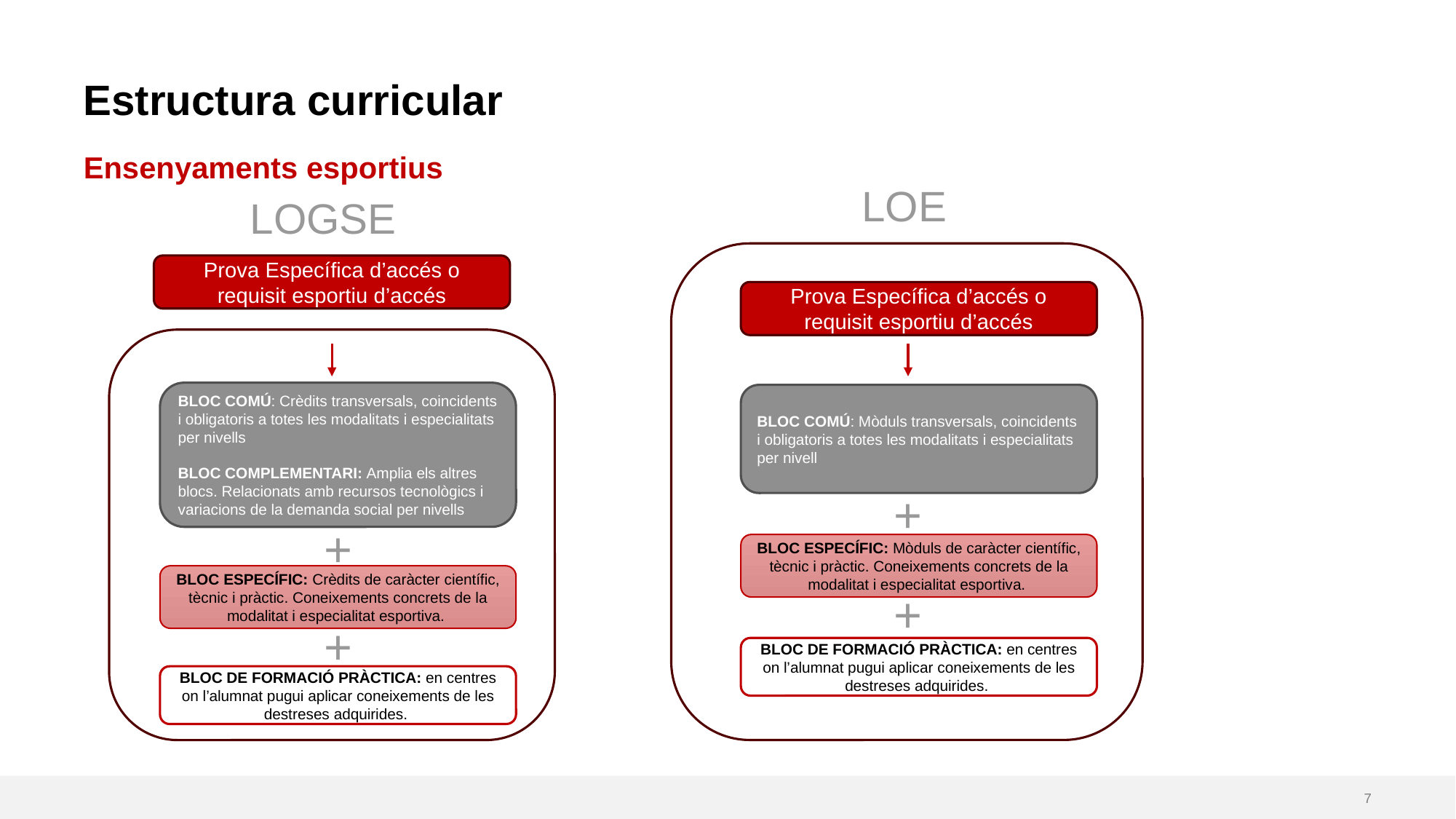

# Estructura curricular
Ensenyaments esportius
LOE
LOGSE

Prova Específica d’accés o requisit esportiu d’accés
Prova Específica d’accés o requisit esportiu d’accés

BLOC COMÚ: Crèdits transversals, coincidents i obligatoris a totes les modalitats i especialitats per nivells

BLOC COMPLEMENTARI: Amplia els altres blocs. Relacionats amb recursos tecnològics i variacions de la demanda social per nivells
BLOC COMÚ: Mòduls transversals, coincidents i obligatoris a totes les modalitats i especialitats per nivell
+
+
BLOC ESPECÍFIC: Mòduls de caràcter científic, tècnic i pràctic. Coneixements concrets de la modalitat i especialitat esportiva.
BLOC ESPECÍFIC: Crèdits de caràcter científic, tècnic i pràctic. Coneixements concrets de la modalitat i especialitat esportiva.
+
+
BLOC DE FORMACIÓ PRÀCTICA: en centres on l’alumnat pugui aplicar coneixements de les destreses adquirides.
BLOC DE FORMACIÓ PRÀCTICA: en centres on l’alumnat pugui aplicar coneixements de les destreses adquirides.